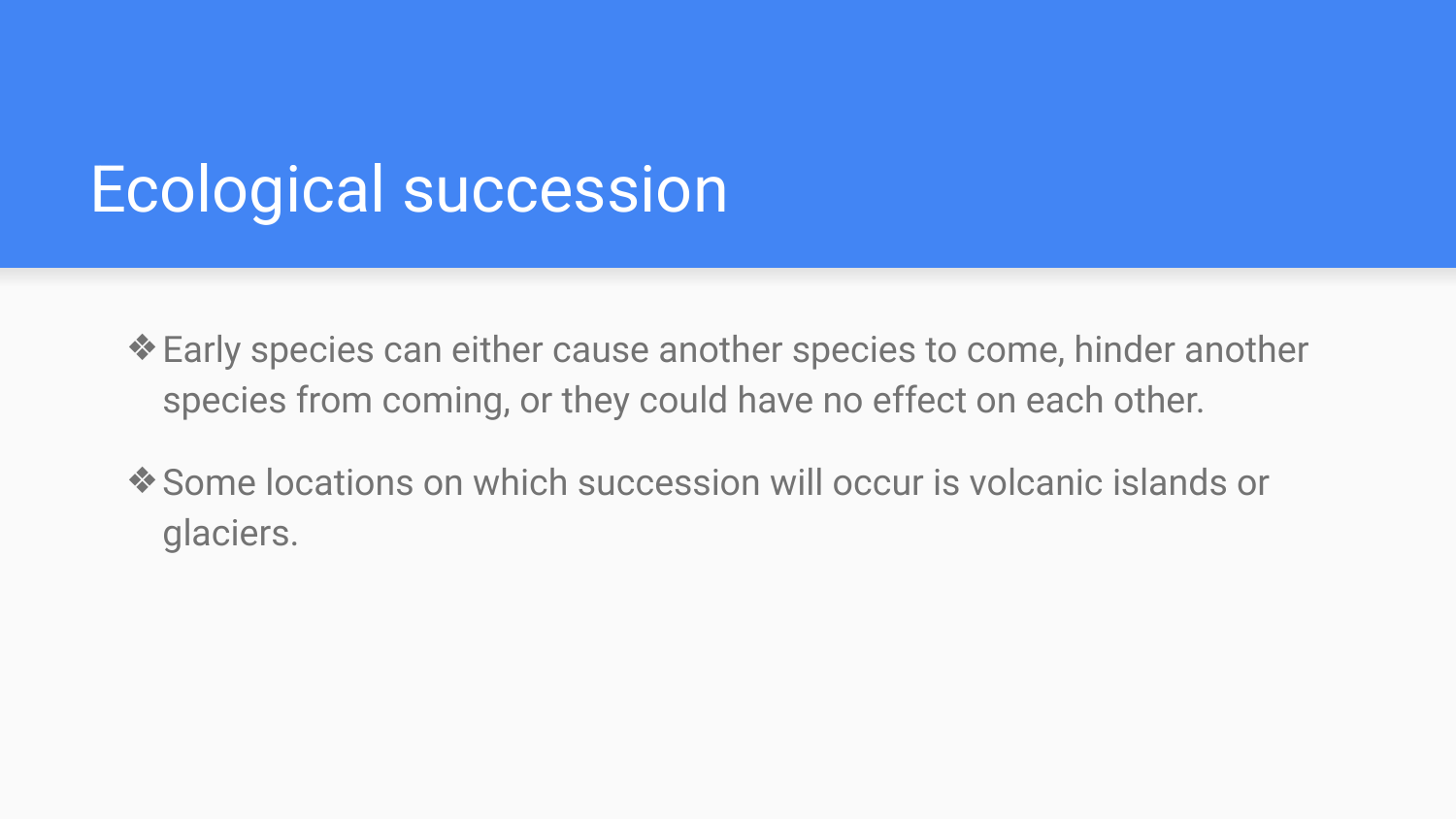

# Ecological succession
Early species can either cause another species to come, hinder another species from coming, or they could have no effect on each other.
Some locations on which succession will occur is volcanic islands or glaciers.